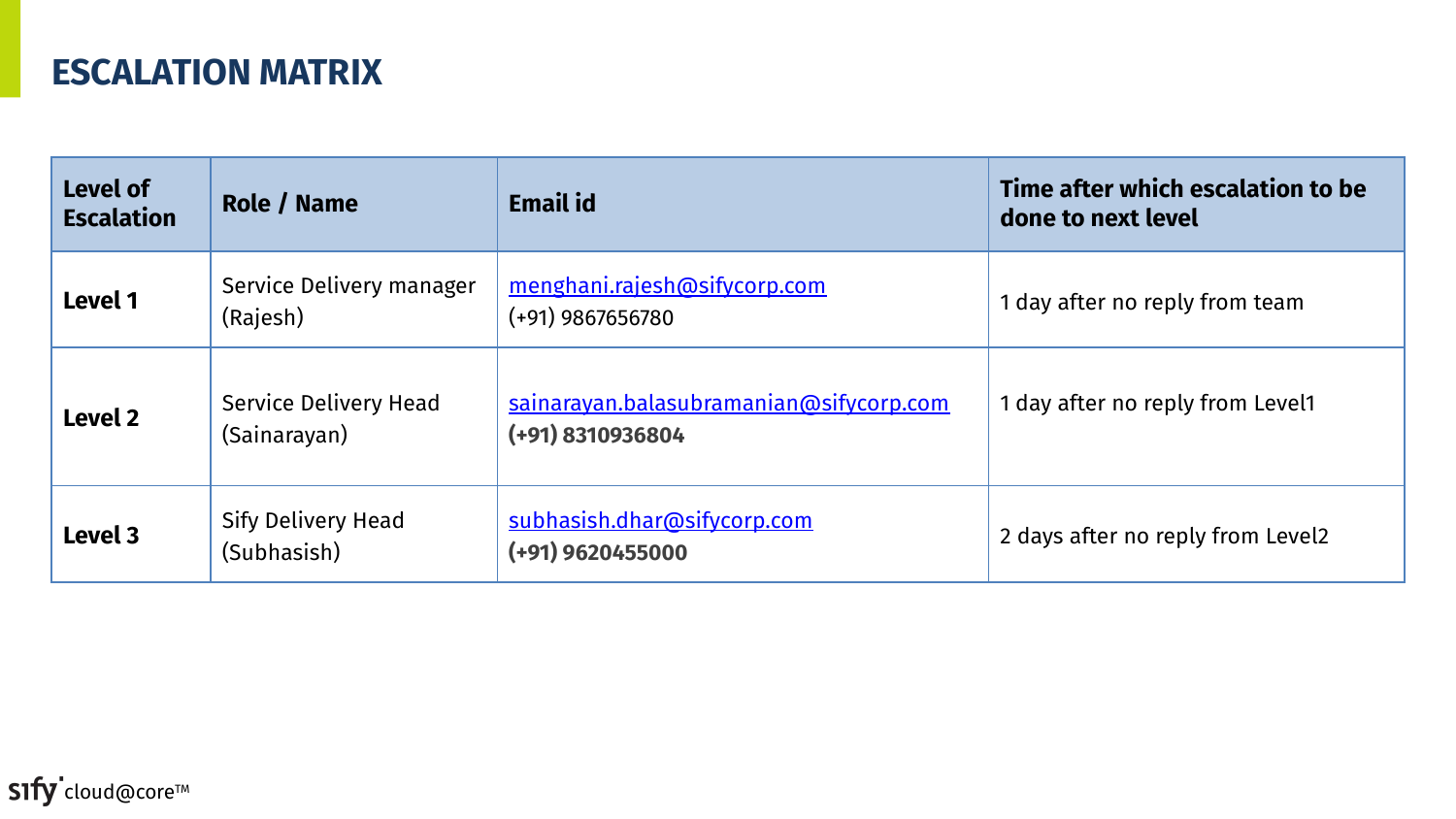

# Escalation matrix
| Level of Escalation | Role / Name | Email id | Time after which escalation to be done to next level |
| --- | --- | --- | --- |
| Level 1 | Service Delivery manager (Rajesh) | menghani.rajesh@sifycorp.com (+91) 9867656780 | 1 day after no reply from team |
| Level 2 | Service Delivery Head (Sainarayan) | sainarayan.balasubramanian@sifycorp.com (+91) 8310936804 | 1 day after no reply from Level1 |
| Level 3 | Sify Delivery Head (Subhasish) | subhasish.dhar@sifycorp.com (+91) 9620455000 | 2 days after no reply from Level2 |